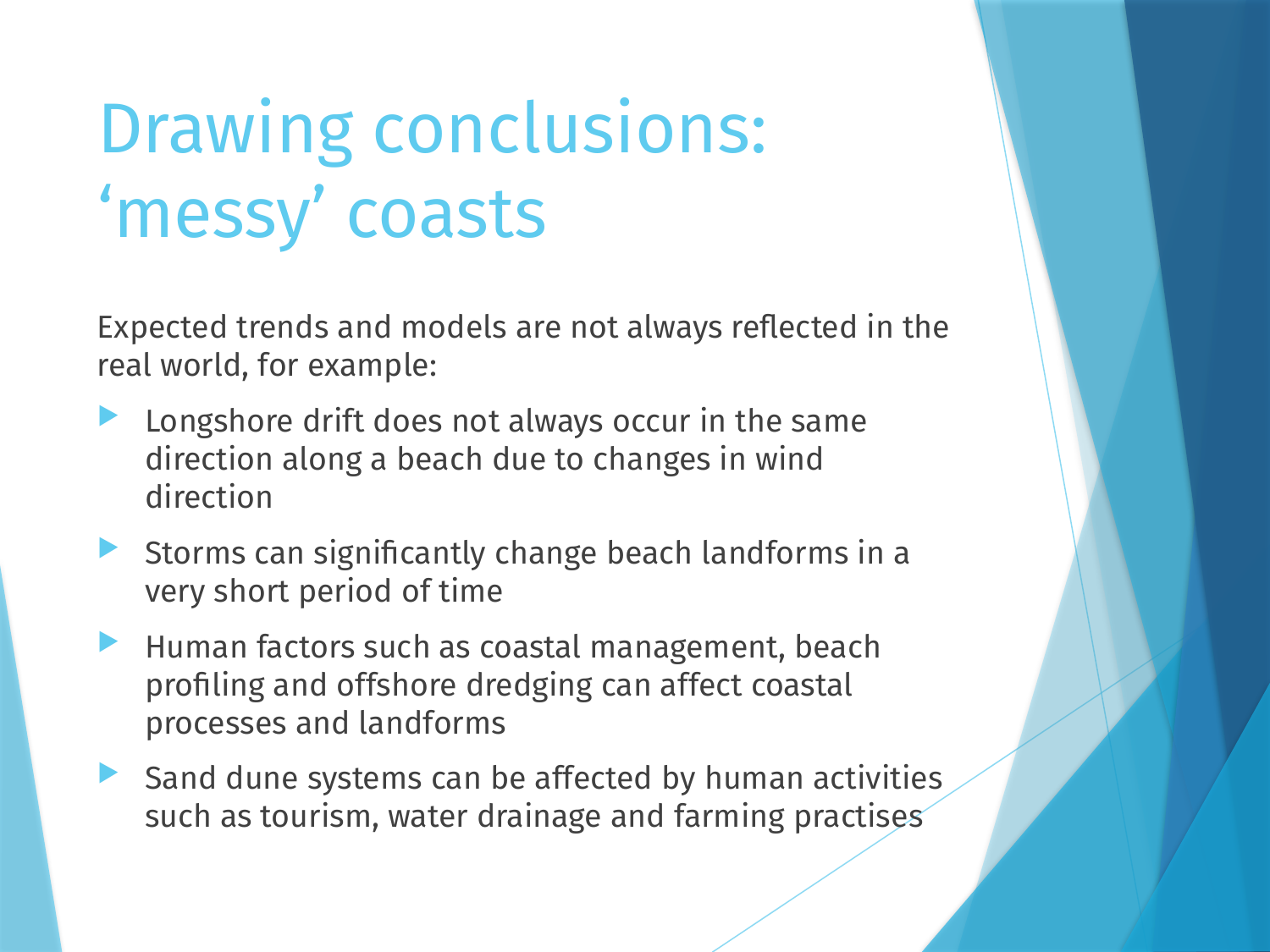

# Drawing conclusions: ‘messy’ coasts
Expected trends and models are not always reflected in the real world, for example:
Longshore drift does not always occur in the same direction along a beach due to changes in wind direction
Storms can significantly change beach landforms in a very short period of time
Human factors such as coastal management, beach profiling and offshore dredging can affect coastal processes and landforms
Sand dune systems can be affected by human activities such as tourism, water drainage and farming practises